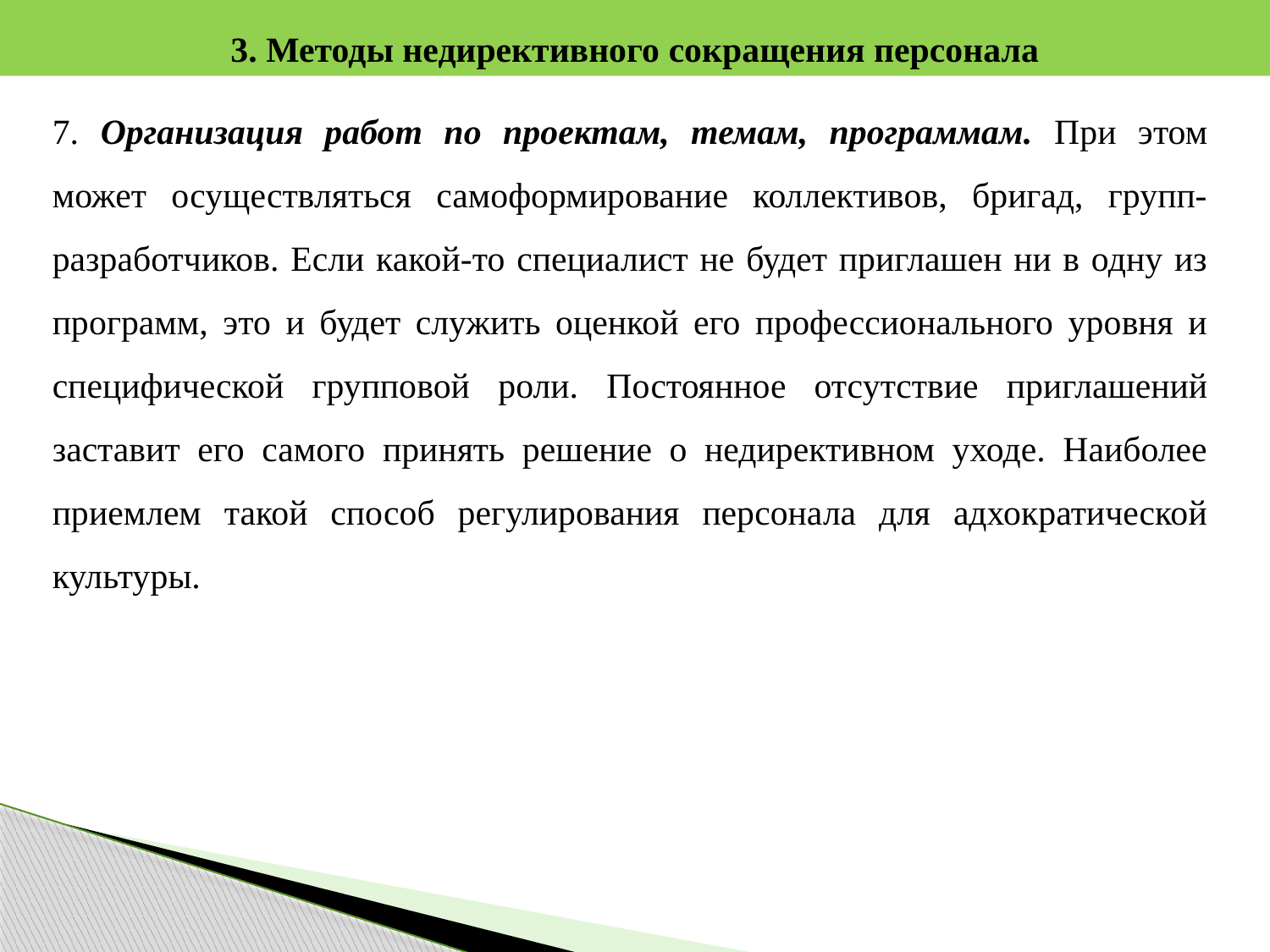

3. Методы недирективного сокращения персонала
7. Организация работ по проектам, темам, программам. При этом может осуществляться самоформирование коллективов, бригад, групп-разработчиков. Если какой-то специалист не будет приглашен ни в одну из программ, это и будет служить оценкой его профессионального уровня и специфической групповой роли. Постоянное отсутствие приглашений заставит его самого принять решение о недирективном уходе. Наиболее приемлем такой способ регулирования персонала для адхократической культуры.